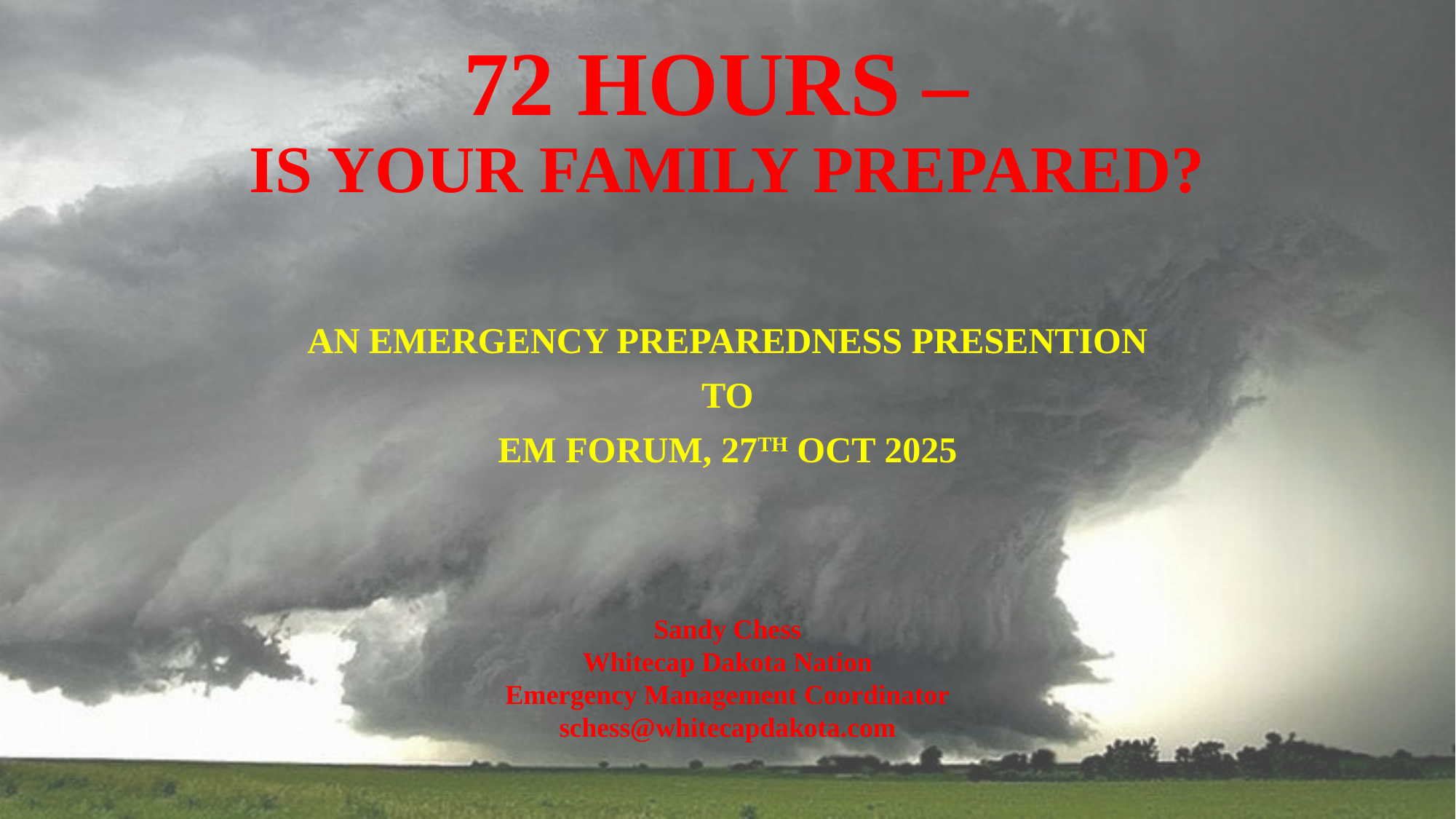

# 72 HOURS – IS YOUR FAMILY PREPARED?
AN EMERGENCY PREPAREDNESS PRESENTION
TO
EM FORUM, 27TH OCT 2025
Sandy Chess
Whitecap Dakota Nation
Emergency Management Coordinator
schess@whitecapdakota.com